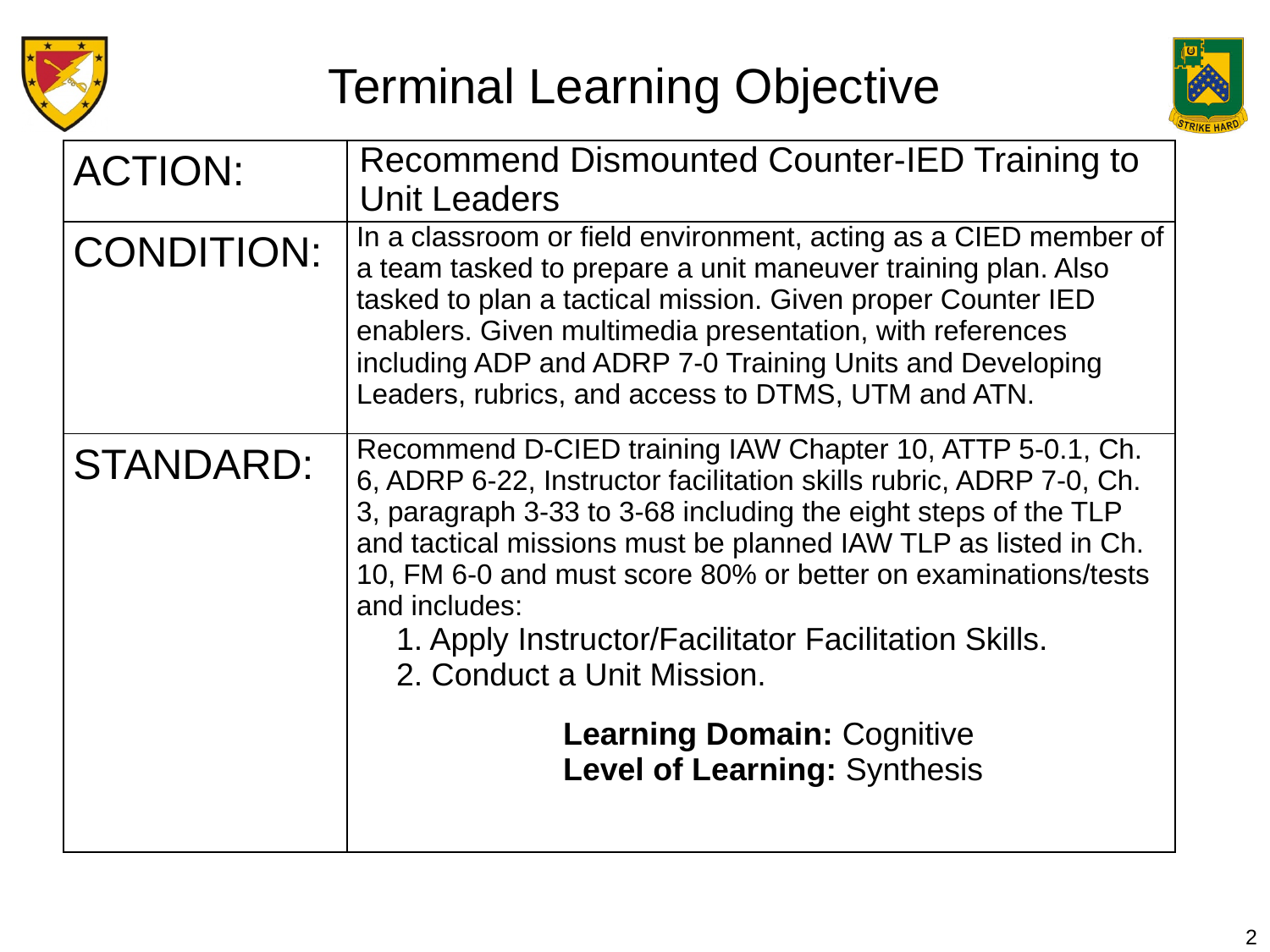

# Terminal Learning Objective
| ACTION: | Recommend Dismounted Counter-IED Training to Unit Leaders |
| --- | --- |
| CONDITION: | In a classroom or field environment, acting as a CIED member of a team tasked to prepare a unit maneuver training plan. Also tasked to plan a tactical mission. Given proper Counter IED enablers. Given multimedia presentation, with references including ADP and ADRP 7-0 Training Units and Developing Leaders, rubrics, and access to DTMS, UTM and ATN. |
| STANDARD: | Recommend D-CIED training IAW Chapter 10, ATTP 5-0.1, Ch. 6, ADRP 6-22, Instructor facilitation skills rubric, ADRP 7-0, Ch. 3, paragraph 3-33 to 3-68 including the eight steps of the TLP and tactical missions must be planned IAW TLP as listed in Ch. 10, FM 6-0 and must score 80% or better on examinations/tests and includes: 1. Apply Instructor/Facilitator Facilitation Skills. 2. Conduct a Unit Mission. Learning Domain: Cognitive Level of Learning: Synthesis |
2